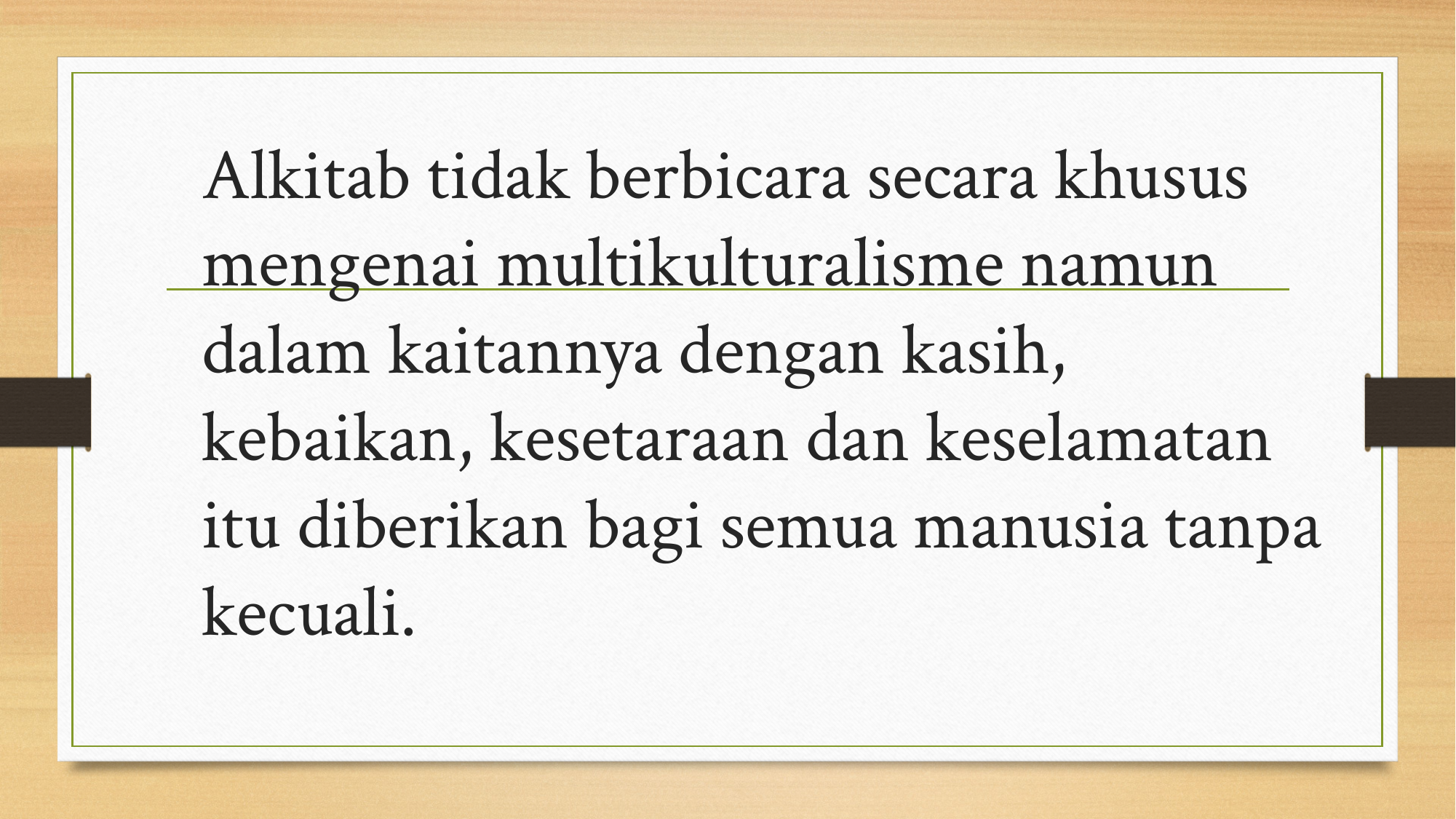

Alkitab tidak berbicara secara khusus mengenai multikulturalisme namun dalam kaitannya dengan kasih, kebaikan, kesetaraan dan keselamatan itu diberikan bagi semua manusia tanpa kecuali.